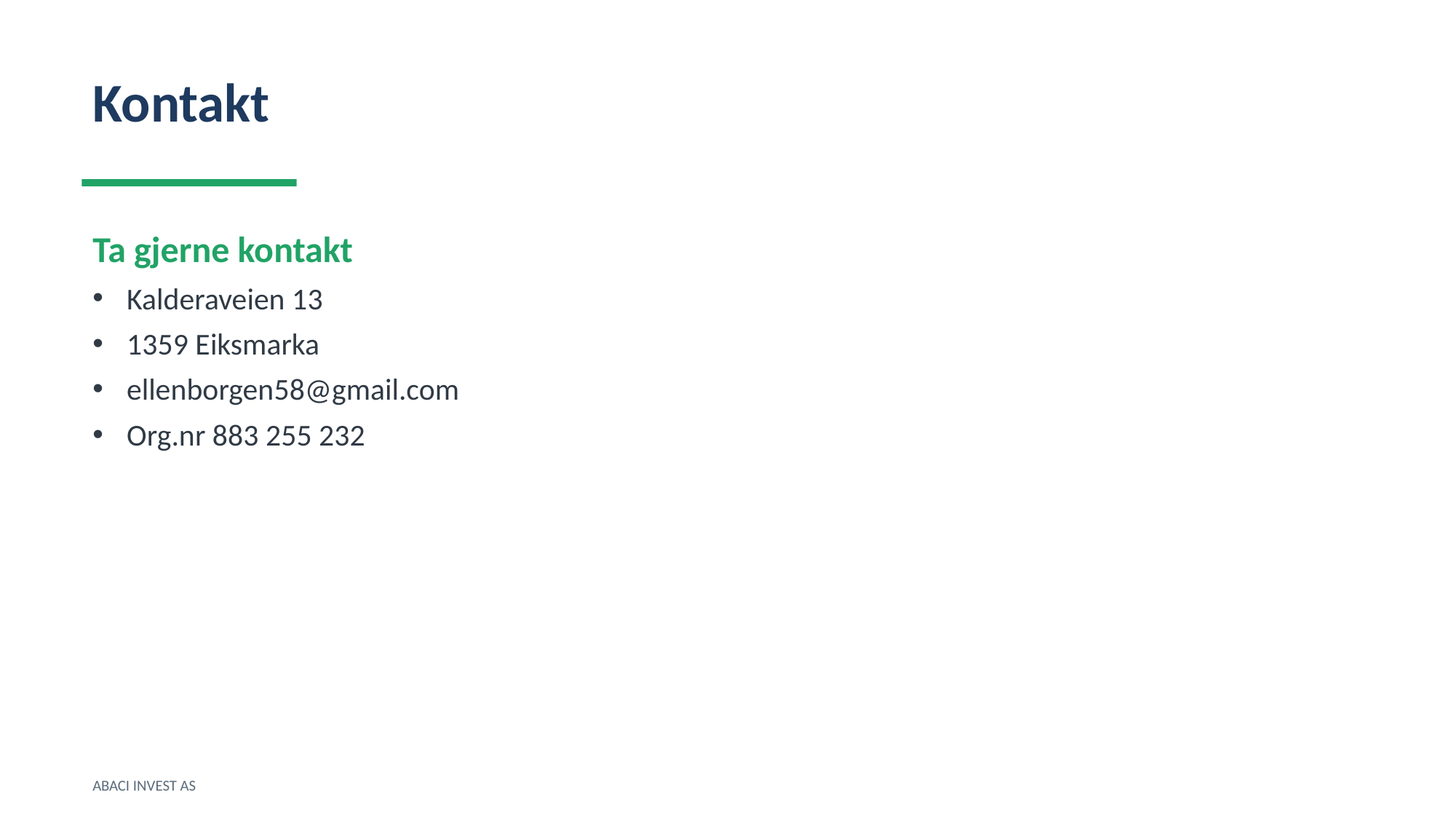

Kontakt

Ta gjerne kontakt
Kalderaveien 13
1359 Eiksmarka
ellenborgen58@gmail.com
Org.nr 883 255 232
ABACI INVEST AS